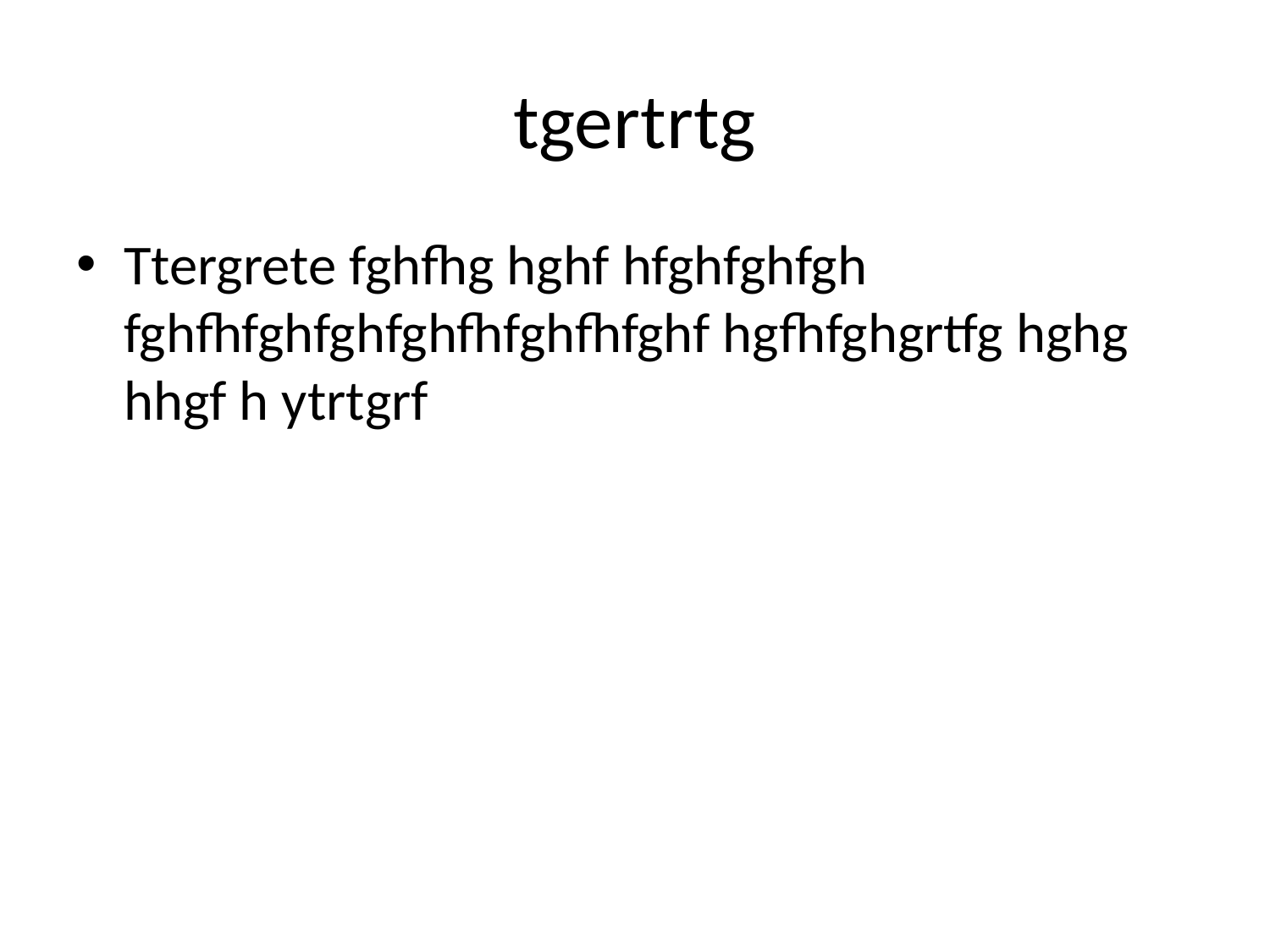

# tgertrtg
Ttergrete fghfhg hghf hfghfghfgh fghfhfghfghfghfhfghfhfghf hgfhfghgrtfg hghg hhgf h ytrtgrf